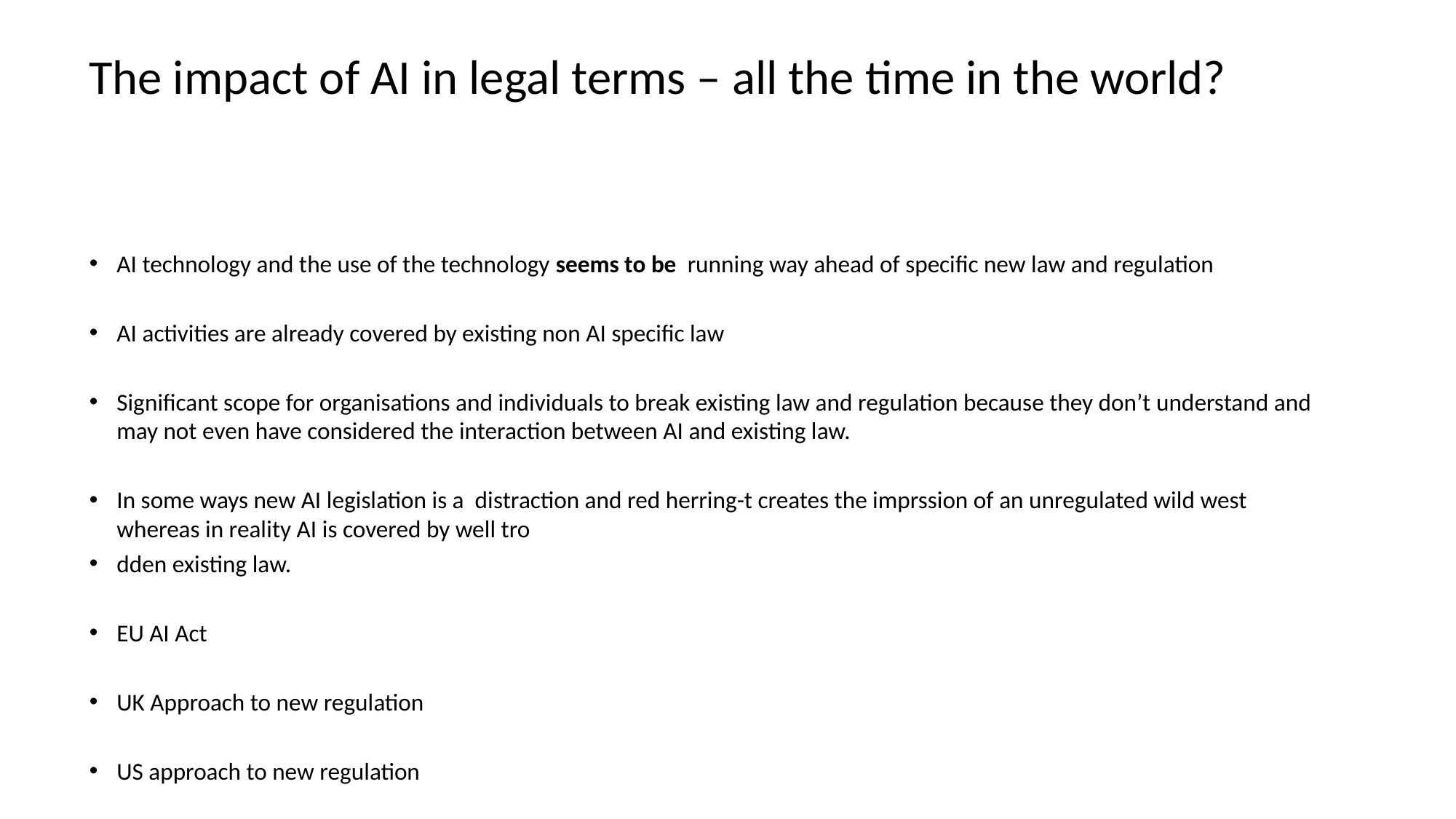

# The impact of AI in legal terms – all the time in the world?

AI technology and the use of the technology seems to be  running way ahead of specific new law and regulation

AI activities are already covered by existing non AI specific law

Significant scope for organisations and individuals to break existing law and regulation because they don’t understand and may not even have considered the interaction between AI and existing law.

In some ways new AI legislation is a  distraction and red herring-t creates the imprssion of an unregulated wild west whereas in reality AI is covered by well tro
dden existing law.

EU AI Act

UK Approach to new regulation

US approach to new regulation

Existing law